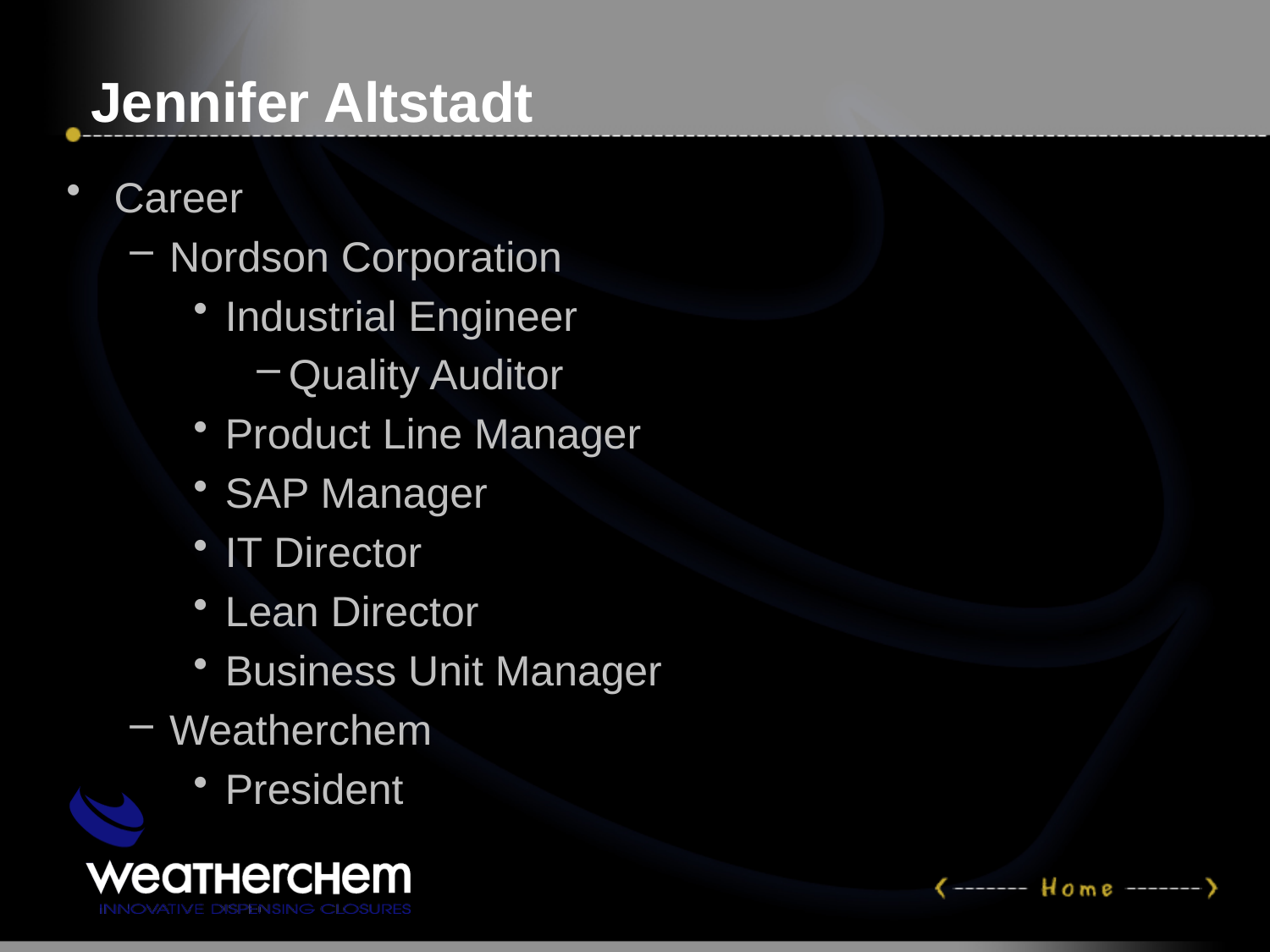

# Jennifer Altstadt
Career
Nordson Corporation
Industrial Engineer
Quality Auditor
Product Line Manager
SAP Manager
IT Director
Lean Director
Business Unit Manager
Weatherchem
President